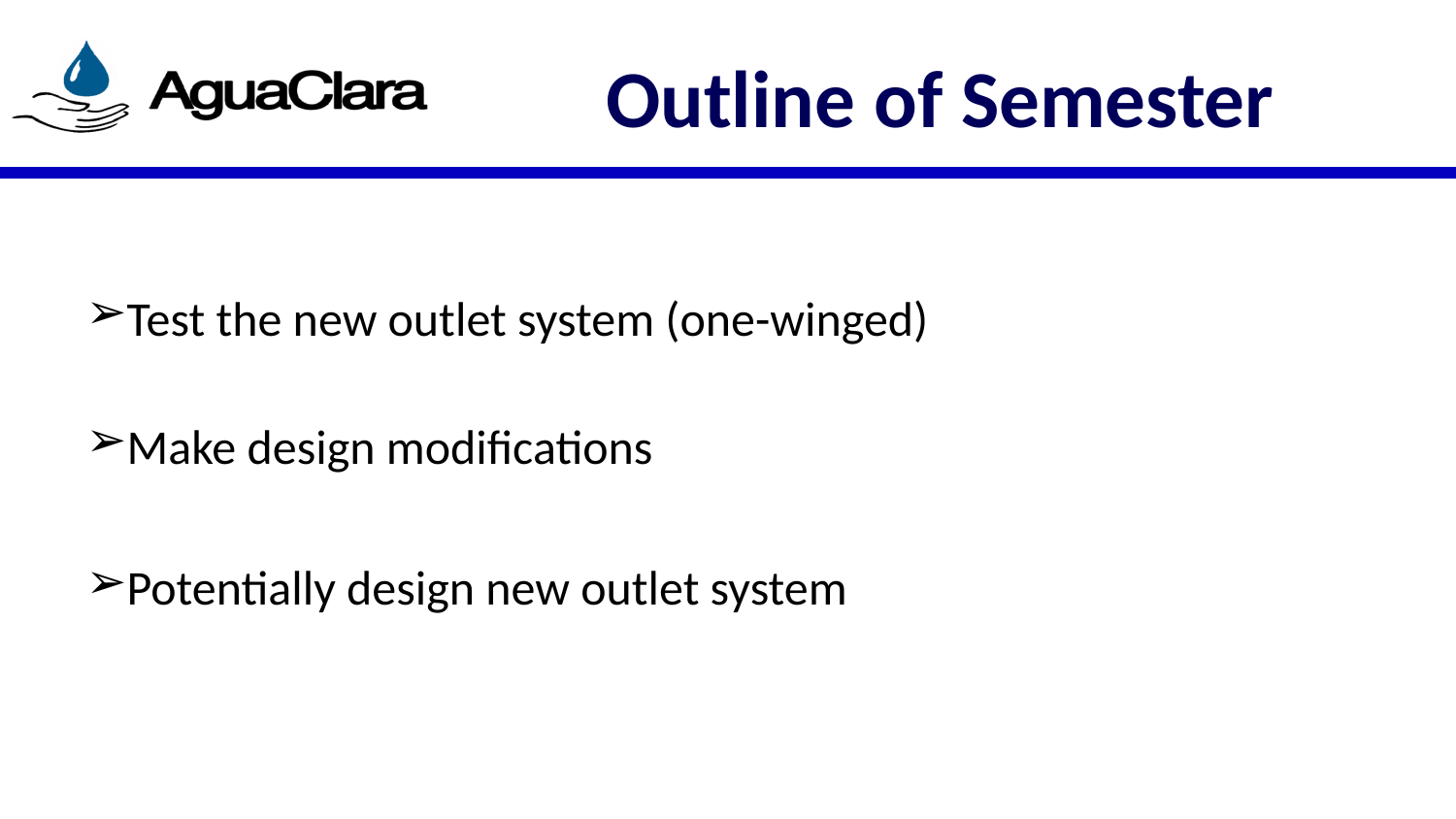

# Outline of Semester
Test the new outlet system (one-winged)
Make design modifications
Potentially design new outlet system